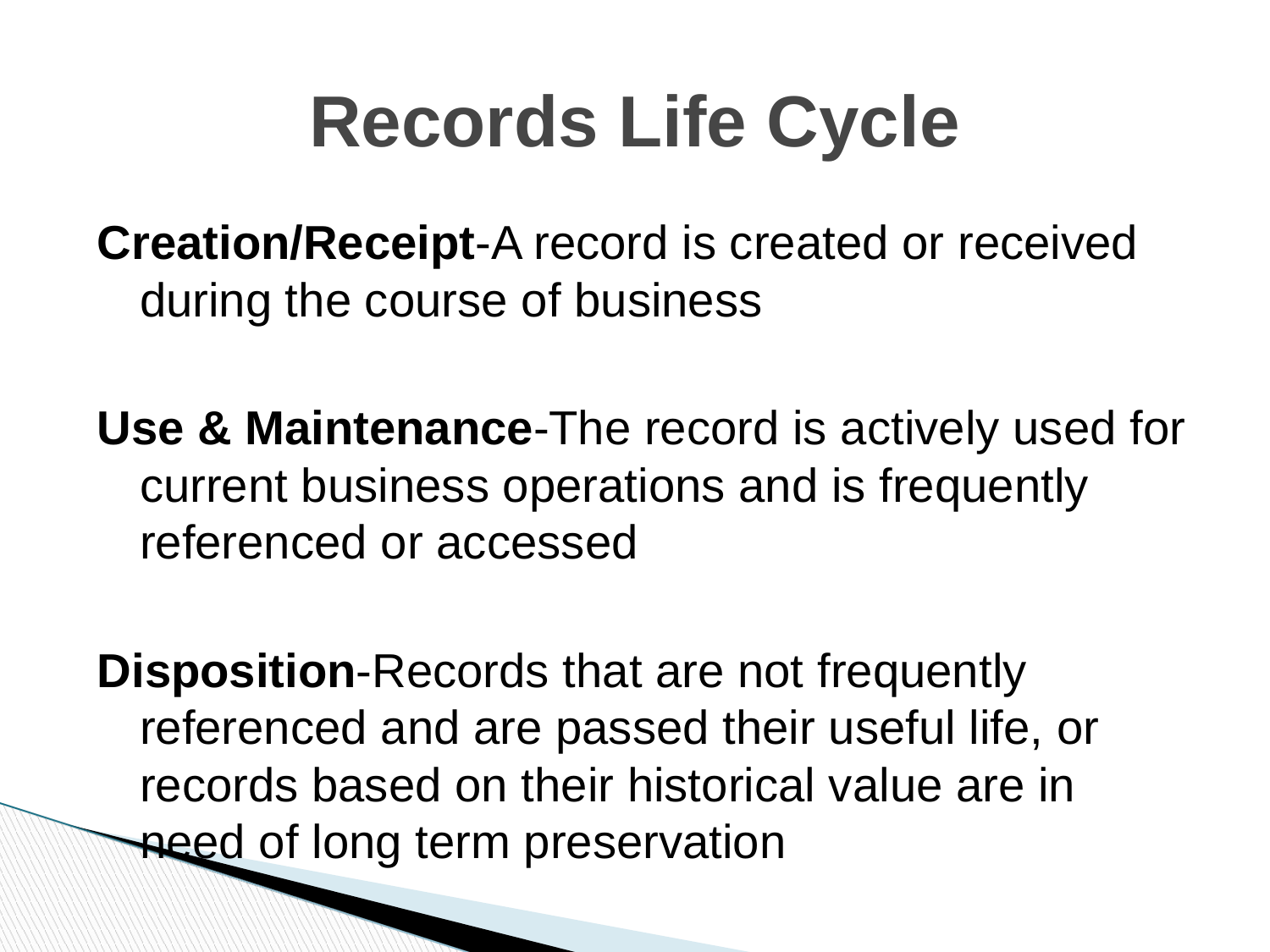

# Records Life Cycle
Creation/Receipt-A record is created or received during the course of business

Use & Maintenance-The record is actively used for current business operations and is frequently referenced or accessed

Disposition-Records that are not frequently referenced and are passed their useful life, or records based on their historical value are in need of long term preservation